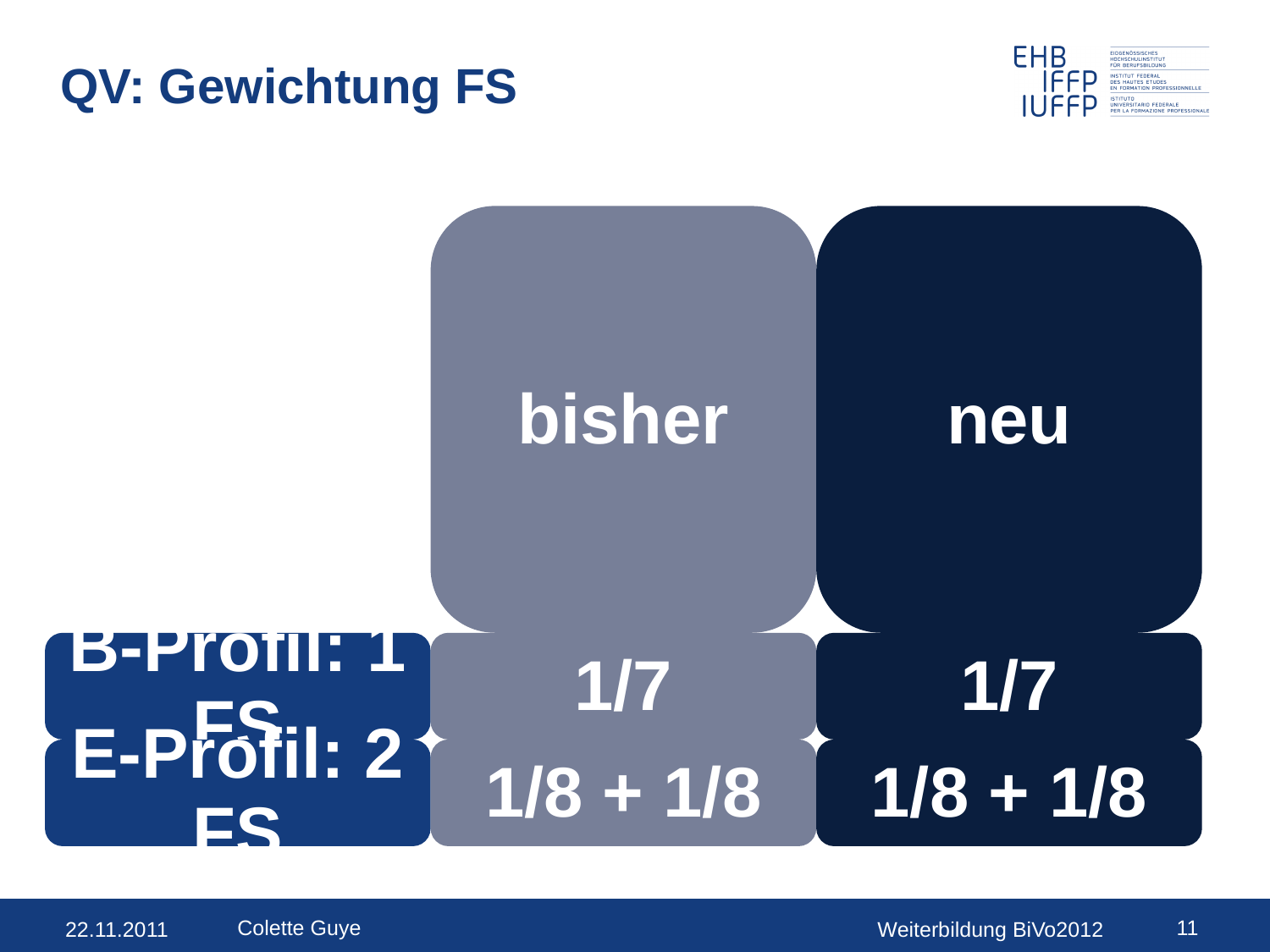

# QV: Gewichtung FS
bisher
B-Profil: 1 FS
1/7
1/8 + 1/8
E-Profil: 2 FS
neu
1/7
1/8 + 1/8